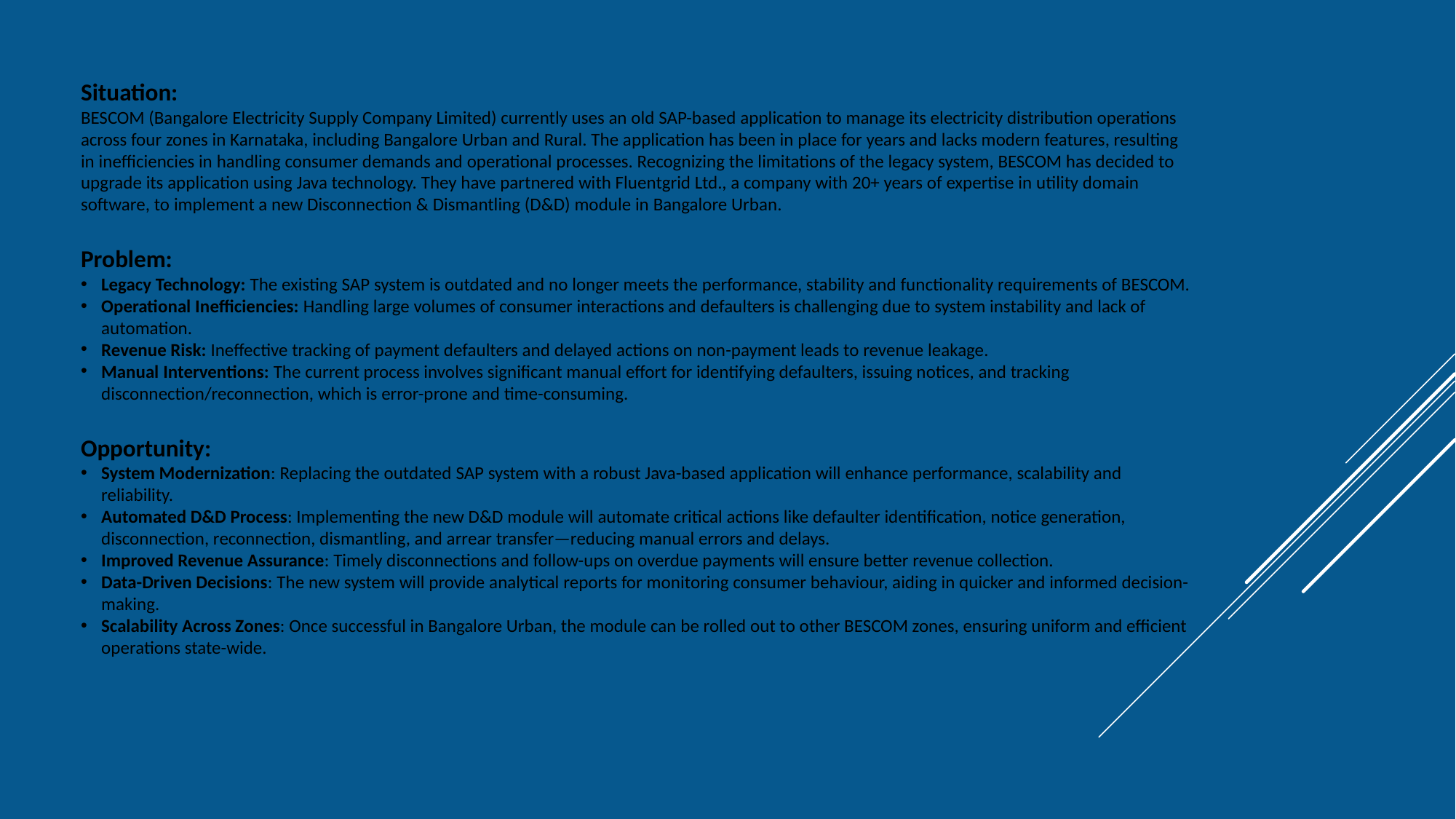

Situation:
BESCOM (Bangalore Electricity Supply Company Limited) currently uses an old SAP-based application to manage its electricity distribution operations across four zones in Karnataka, including Bangalore Urban and Rural. The application has been in place for years and lacks modern features, resulting in inefficiencies in handling consumer demands and operational processes. Recognizing the limitations of the legacy system, BESCOM has decided to upgrade its application using Java technology. They have partnered with Fluentgrid Ltd., a company with 20+ years of expertise in utility domain software, to implement a new Disconnection & Dismantling (D&D) module in Bangalore Urban.

Problem:
Legacy Technology: The existing SAP system is outdated and no longer meets the performance, stability and functionality requirements of BESCOM.
Operational Inefficiencies: Handling large volumes of consumer interactions and defaulters is challenging due to system instability and lack of automation.
Revenue Risk: Ineffective tracking of payment defaulters and delayed actions on non-payment leads to revenue leakage.
Manual Interventions: The current process involves significant manual effort for identifying defaulters, issuing notices, and tracking disconnection/reconnection, which is error-prone and time-consuming.

Opportunity:
System Modernization: Replacing the outdated SAP system with a robust Java-based application will enhance performance, scalability and reliability.
Automated D&D Process: Implementing the new D&D module will automate critical actions like defaulter identification, notice generation, disconnection, reconnection, dismantling, and arrear transfer—reducing manual errors and delays.
Improved Revenue Assurance: Timely disconnections and follow-ups on overdue payments will ensure better revenue collection.
Data-Driven Decisions: The new system will provide analytical reports for monitoring consumer behaviour, aiding in quicker and informed decision-making.
Scalability Across Zones: Once successful in Bangalore Urban, the module can be rolled out to other BESCOM zones, ensuring uniform and efficient operations state-wide.